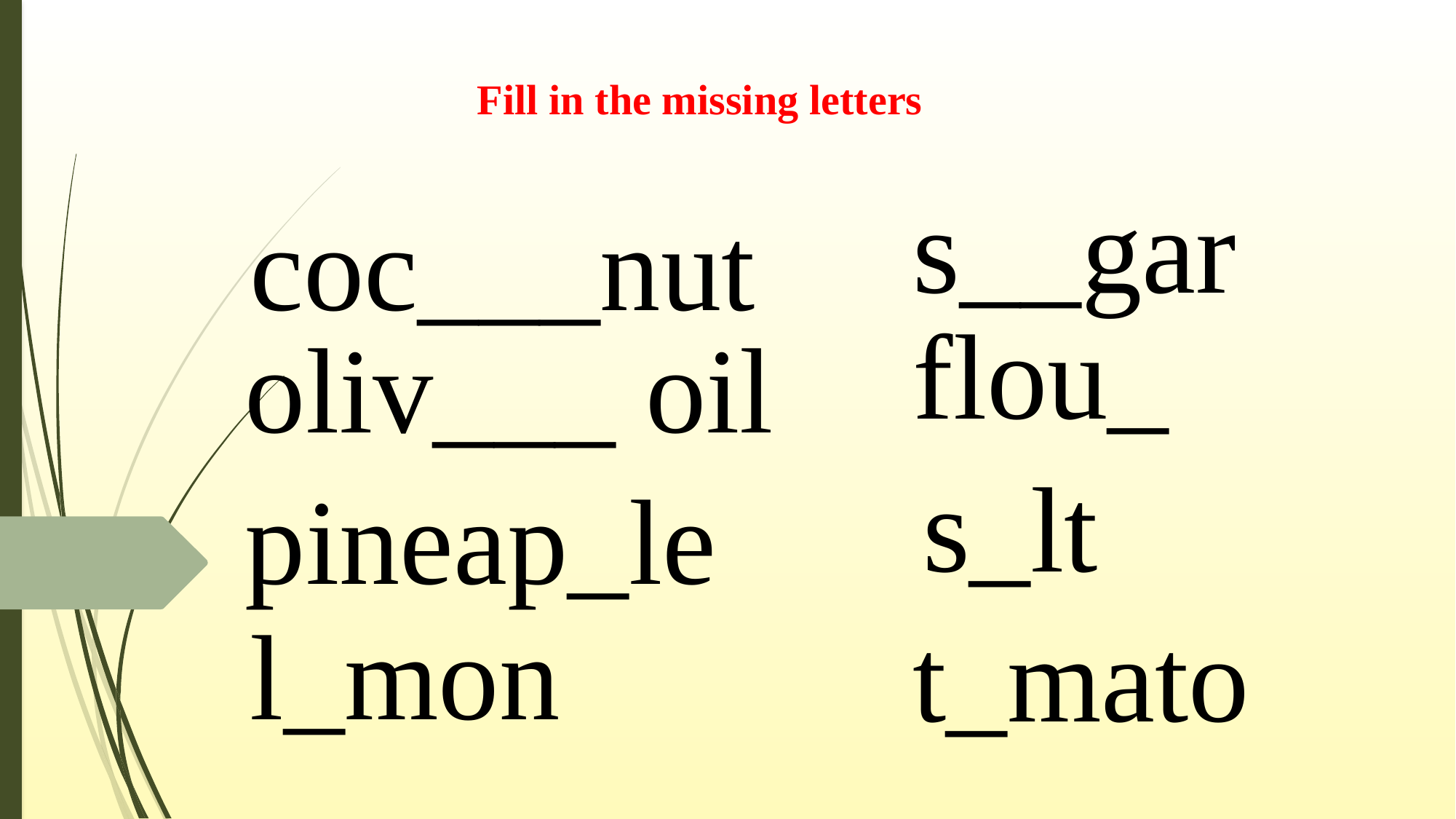

Fill in the missing letters
s__gar
coc___nut
flou_
oliv___ oil
s_lt
pineap_le
l_mon
t_mato